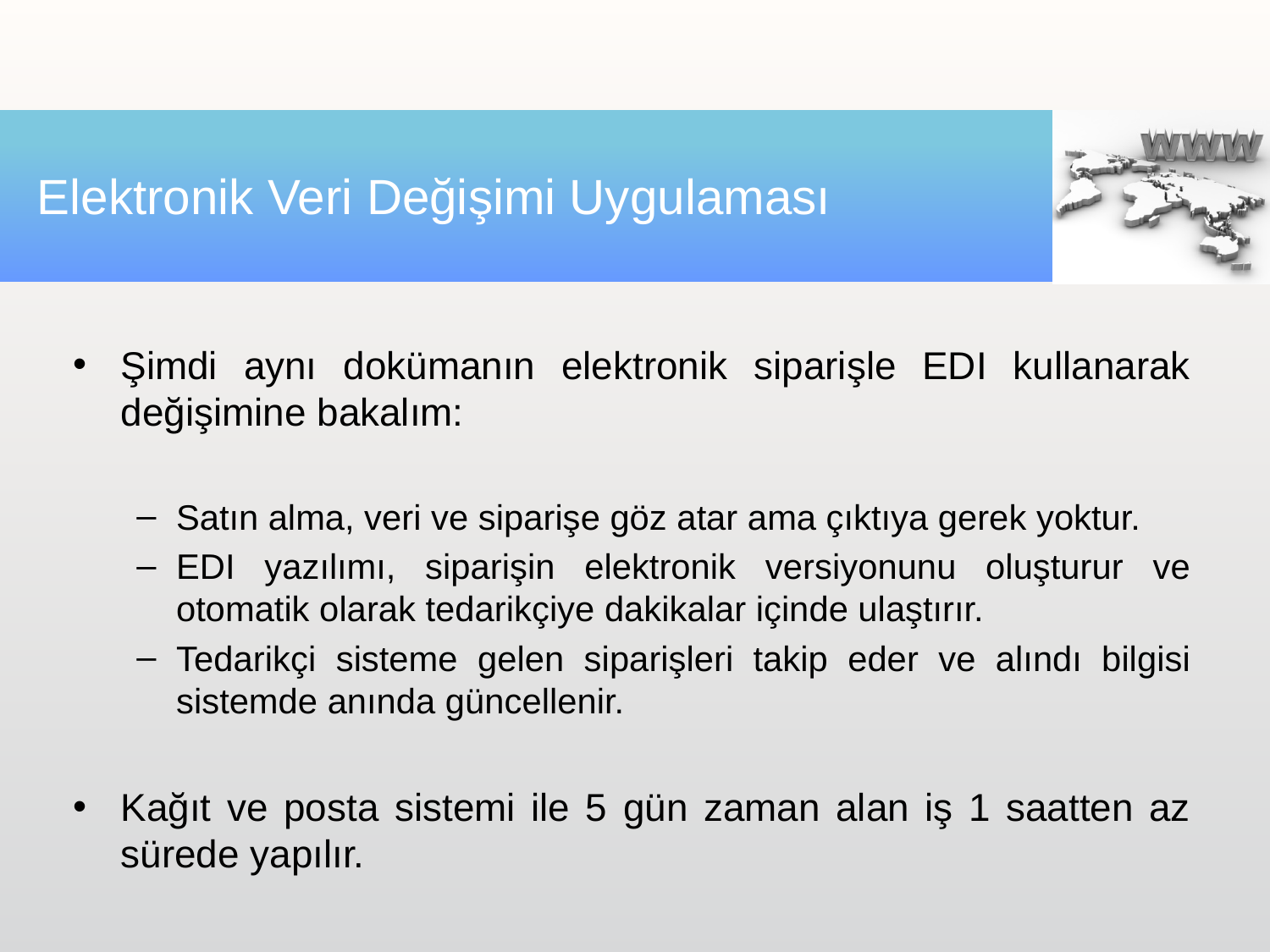

# Elektronik Veri Değişimi Uygulaması
Şimdi aynı dokümanın elektronik siparişle EDI kullanarak değişimine bakalım:

Satın alma, veri ve siparişe göz atar ama çıktıya gerek yoktur.
EDI yazılımı, siparişin elektronik versiyonunu oluşturur ve otomatik olarak tedarikçiye dakikalar içinde ulaştırır.
Tedarikçi sisteme gelen siparişleri takip eder ve alındı bilgisi sistemde anında güncellenir.

Kağıt ve posta sistemi ile 5 gün zaman alan iş 1 saatten az sürede yapılır.